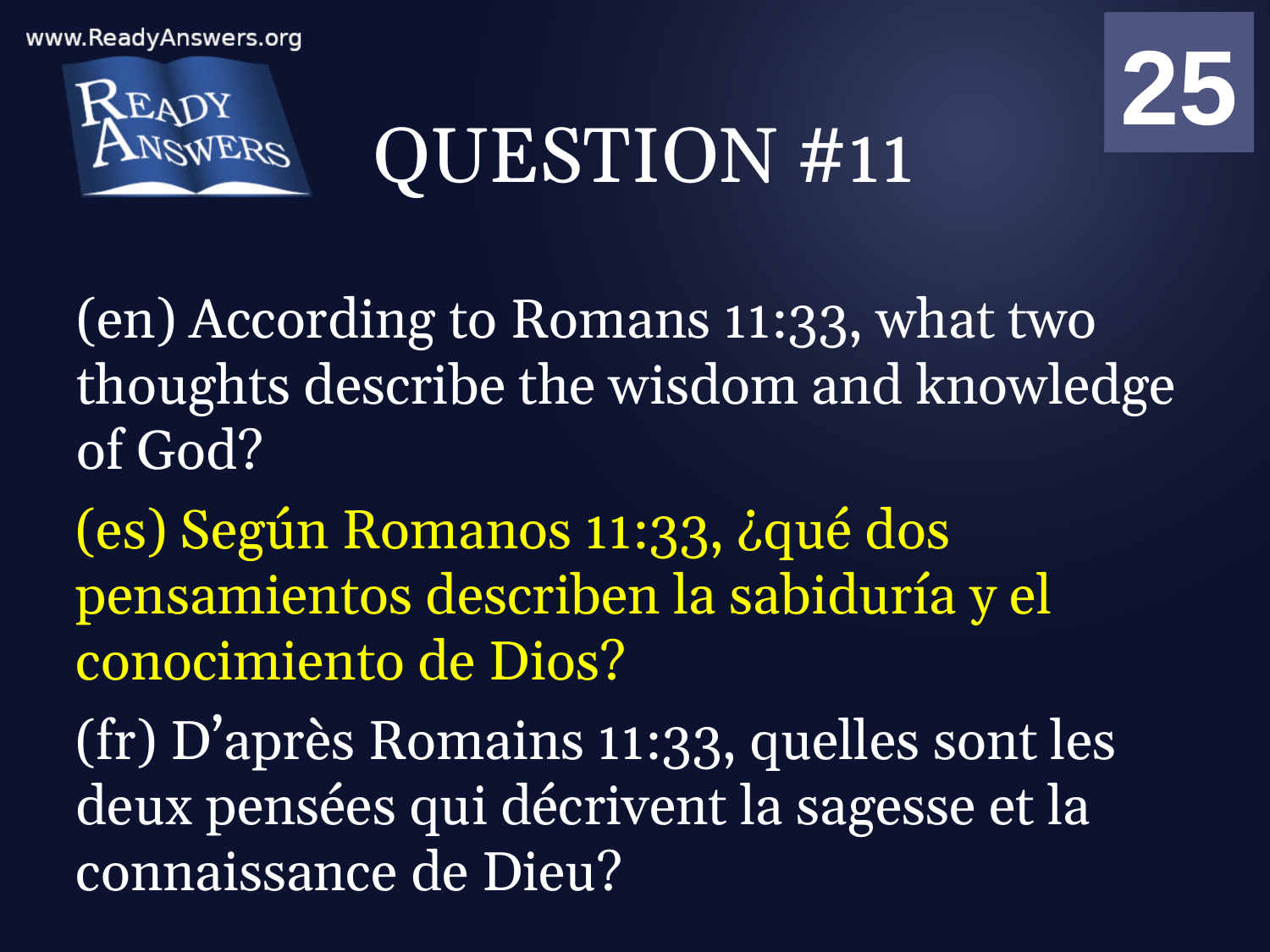

01
02
03
04
05
06
07
08
09
10
11
12
13
14
15
16
17
18
19
20
21
22
23
24
25
00
# QUESTION #11
(en) According to Romans 11:33, what two thoughts describe the wisdom and knowledge of God?
(es) Según Romanos 11:33, ¿qué dos pensamientos describen la sabiduría y el conocimiento de Dios?
(fr) D’après Romains 11:33, quelles sont les deux pensées qui décrivent la sagesse et la connaissance de Dieu?